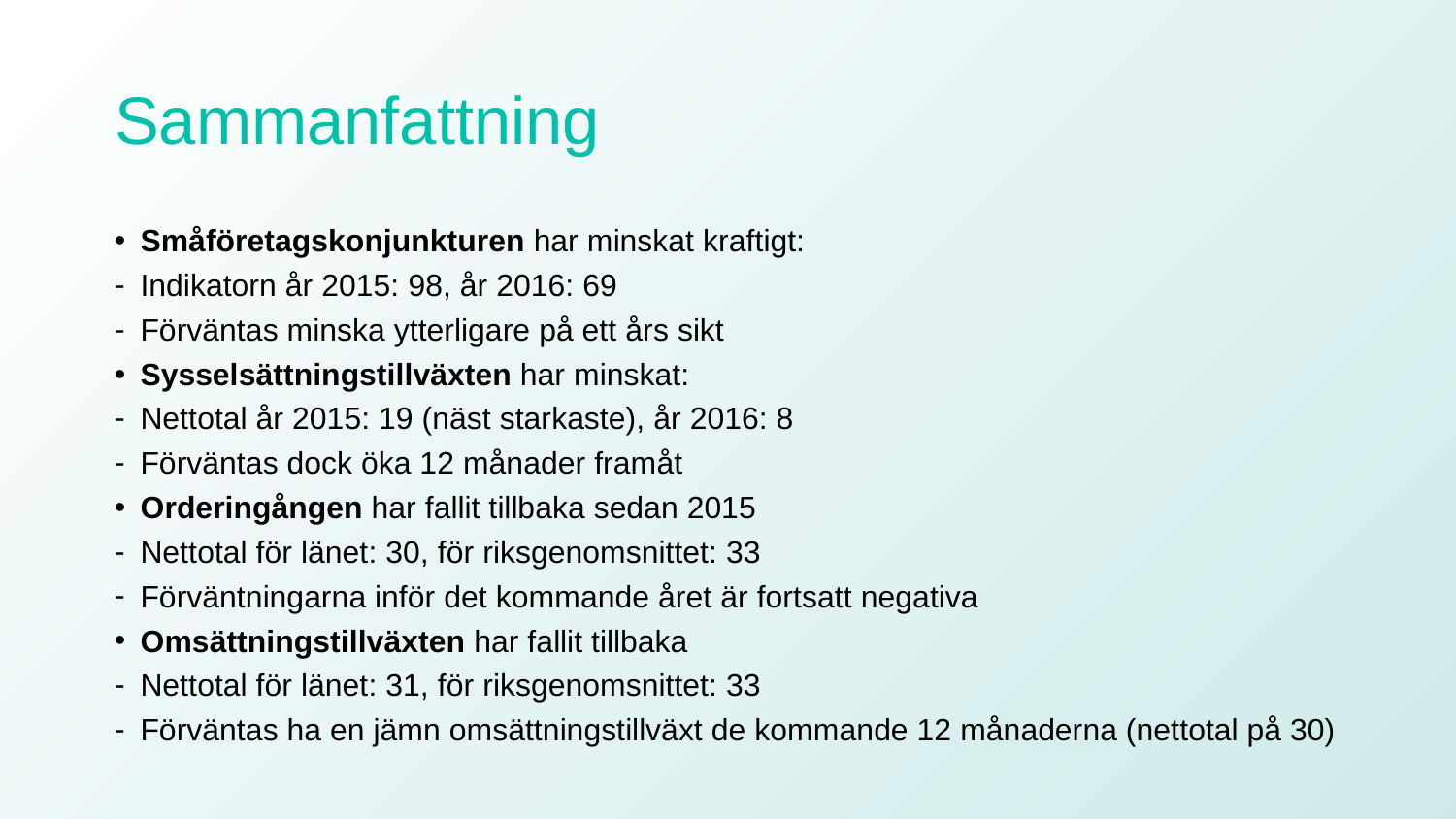

# Sammanfattning
Småföretagskonjunkturen har minskat kraftigt:
Indikatorn år 2015: 98, år 2016: 69
Förväntas minska ytterligare på ett års sikt
Sysselsättningstillväxten har minskat:
Nettotal år 2015: 19 (näst starkaste), år 2016: 8
Förväntas dock öka 12 månader framåt
Orderingången har fallit tillbaka sedan 2015
Nettotal för länet: 30, för riksgenomsnittet: 33
Förväntningarna inför det kommande året är fortsatt negativa
Omsättningstillväxten har fallit tillbaka
Nettotal för länet: 31, för riksgenomsnittet: 33
Förväntas ha en jämn omsättningstillväxt de kommande 12 månaderna (nettotal på 30)